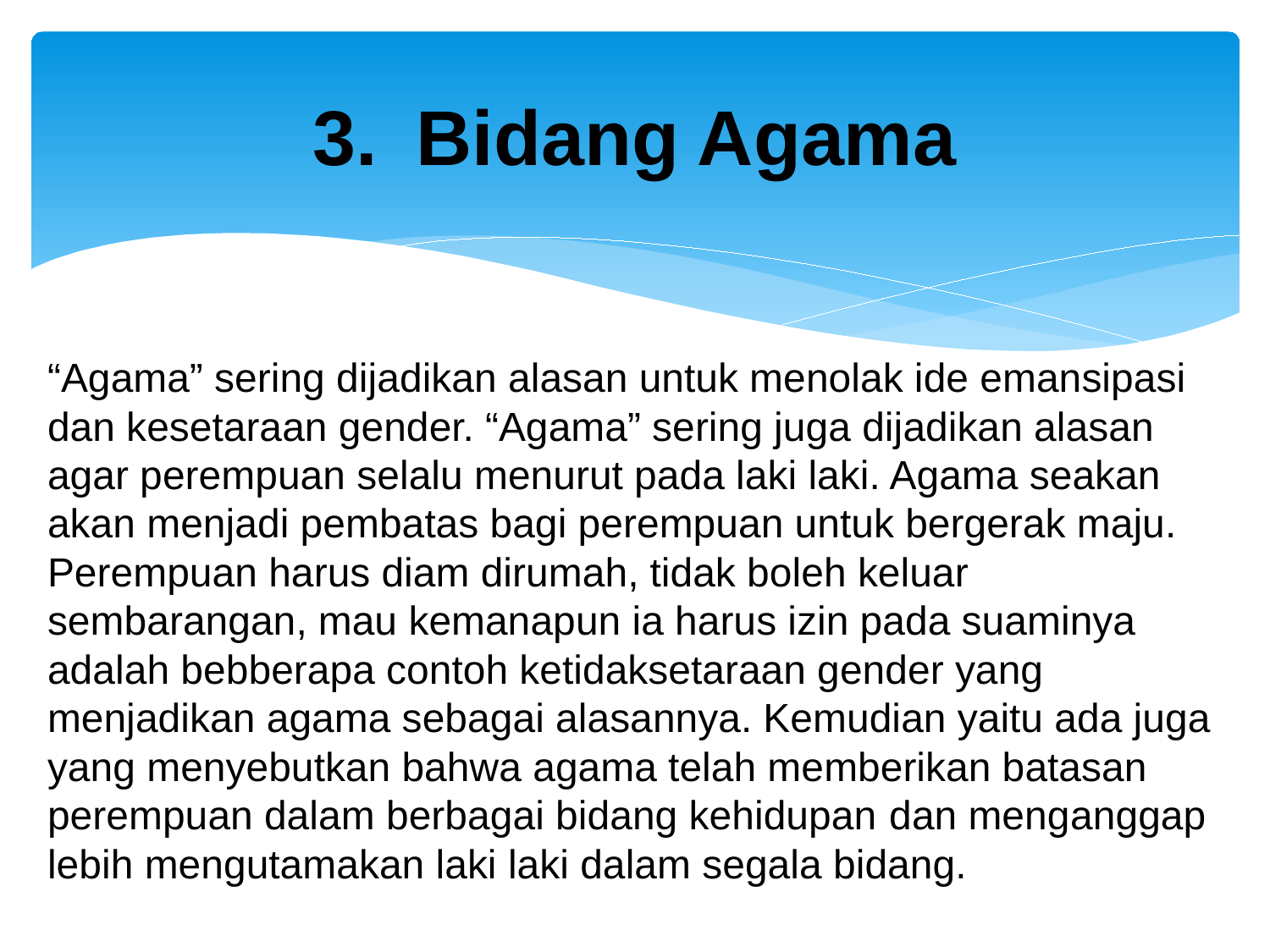

# Bidang Agama
“Agama” sering dijadikan alasan untuk menolak ide emansipasi dan kesetaraan gender. “Agama” sering juga dijadikan alasan agar perempuan selalu menurut pada laki laki. Agama seakan akan menjadi pembatas bagi perempuan untuk bergerak maju. Perempuan harus diam dirumah, tidak boleh keluar sembarangan, mau kemanapun ia harus izin pada suaminya adalah bebberapa contoh ketidaksetaraan gender yang menjadikan agama sebagai alasannya. Kemudian yaitu ada juga yang menyebutkan bahwa agama telah memberikan batasan perempuan dalam berbagai bidang kehidupan dan menganggap lebih mengutamakan laki laki dalam segala bidang.